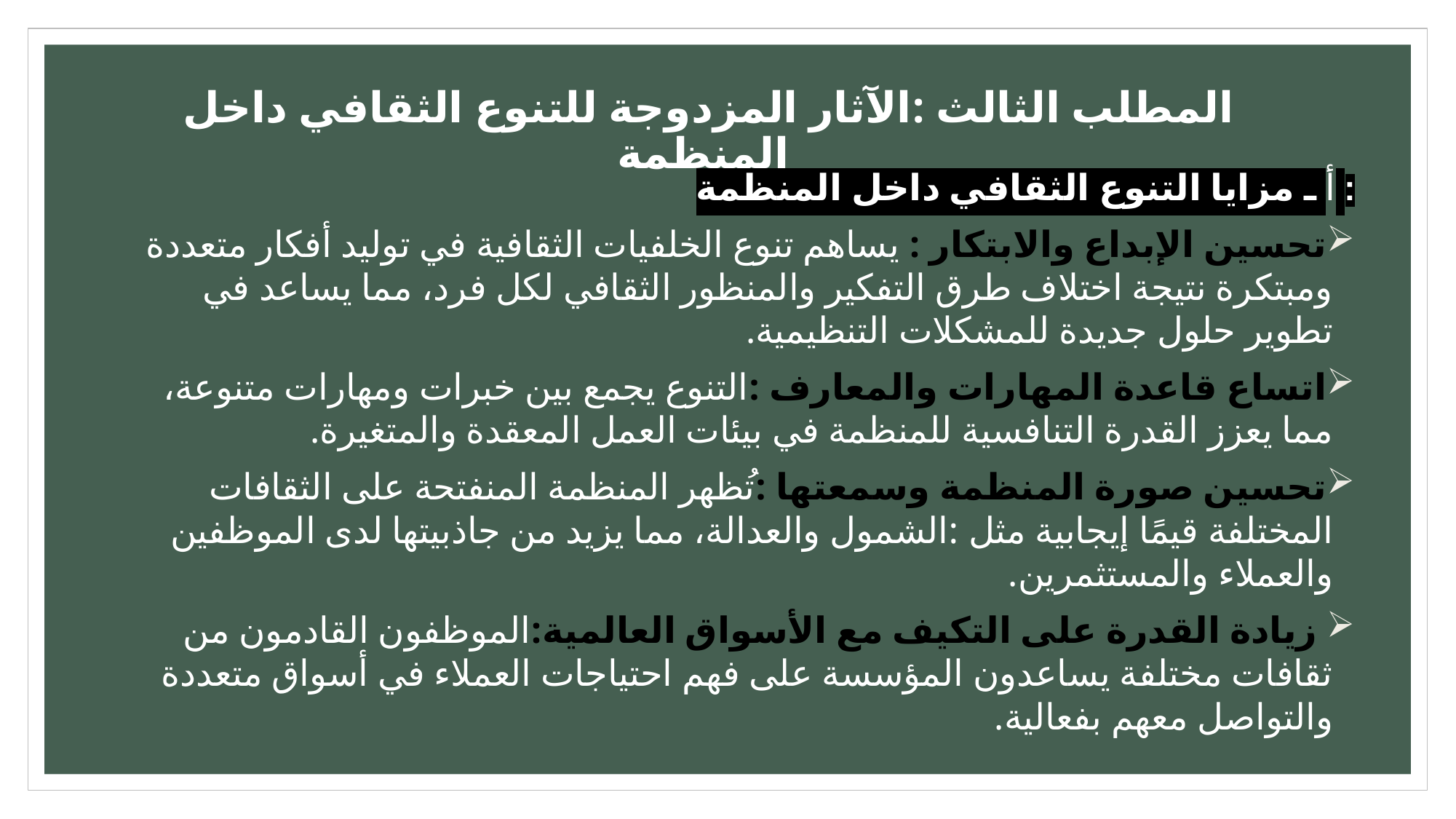

# المطلب الثالث :الآثار المزدوجة للتنوع الثقافي داخل المنظمة
أ ـ مزايا التنوع الثقافي داخل المنظمة :
تحسين الإبداع والابتكار : يساهم تنوع الخلفيات الثقافية في توليد أفكار متعددة ومبتكرة نتيجة اختلاف طرق التفكير والمنظور الثقافي لكل فرد، مما يساعد في تطوير حلول جديدة للمشكلات التنظيمية.
اتساع قاعدة المهارات والمعارف :التنوع يجمع بين خبرات ومهارات متنوعة، مما يعزز القدرة التنافسية للمنظمة في بيئات العمل المعقدة والمتغيرة.
تحسين صورة المنظمة وسمعتها :تُظهر المنظمة المنفتحة على الثقافات المختلفة قيمًا إيجابية مثل :الشمول والعدالة، مما يزيد من جاذبيتها لدى الموظفين والعملاء والمستثمرين.
 زيادة القدرة على التكيف مع الأسواق العالمية:الموظفون القادمون من ثقافات مختلفة يساعدون المؤسسة على فهم احتياجات العملاء في أسواق متعددة والتواصل معهم بفعالية.